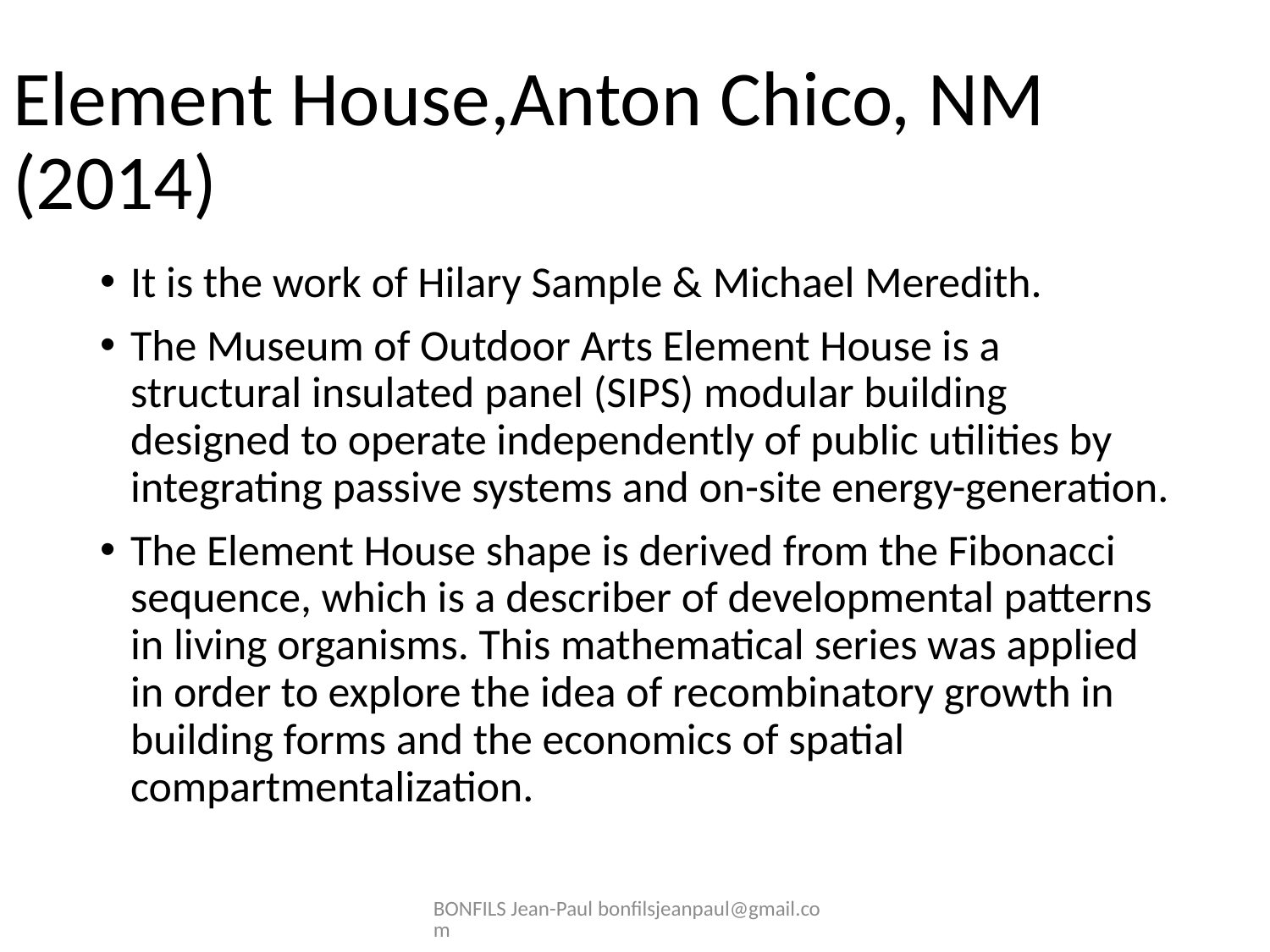

# Element House,Anton Chico, NM (2014)
It is the work of Hilary Sample & Michael Meredith.
The Museum of Outdoor Arts Element House is a structural insulated panel (SIPS) modular building designed to operate independently of public utilities by integrating passive systems and on-site energy-generation.
The Element House shape is derived from the Fibonacci sequence, which is a describer of developmental patterns in living organisms. This mathematical series was applied in order to explore the idea of recombinatory growth in building forms and the economics of spatial compartmentalization.
BONFILS Jean-Paul bonfilsjeanpaul@gmail.com